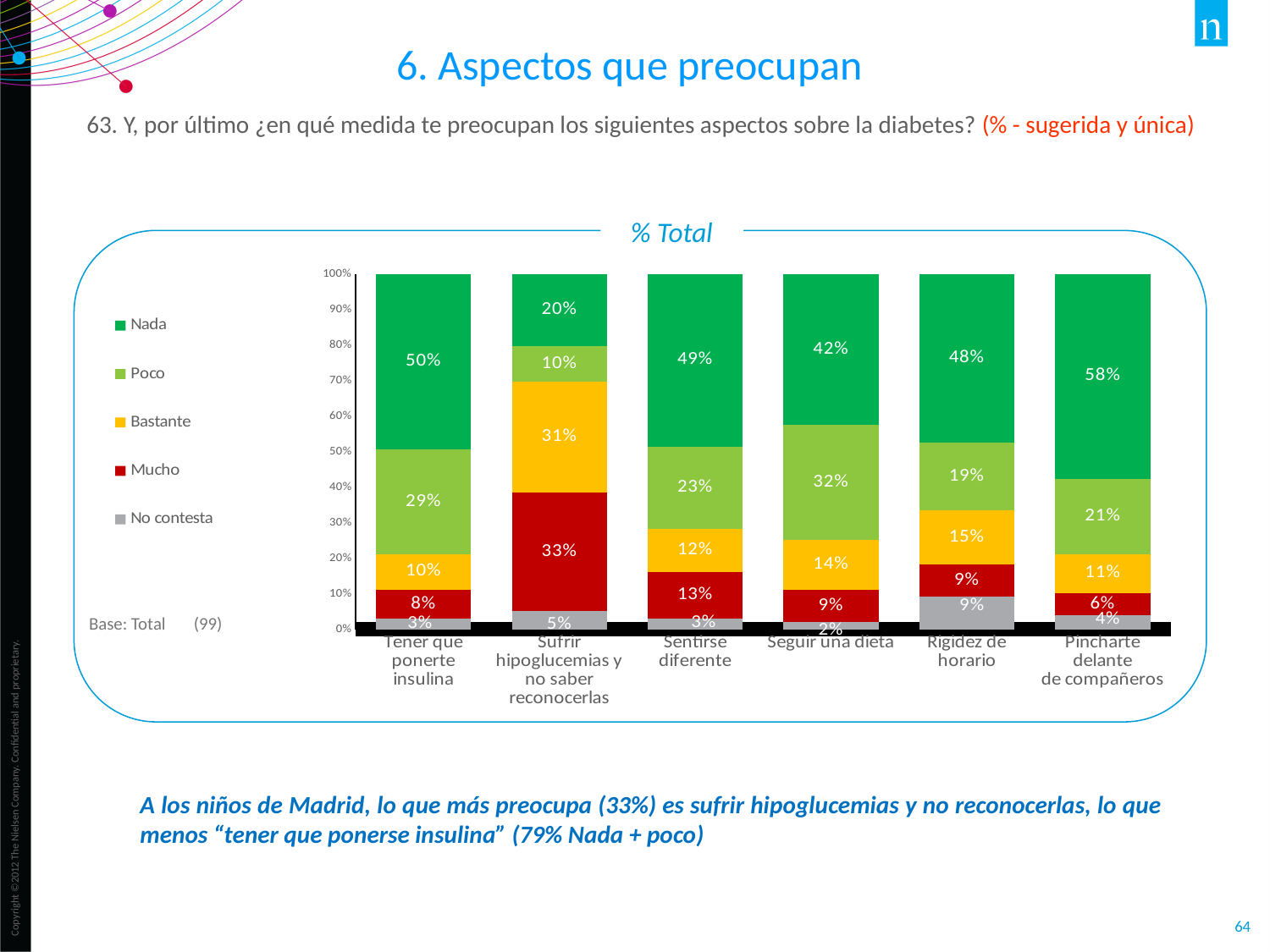

6. Aspectos que preocupan
63. Y, por último ¿en qué medida te preocupan los siguientes aspectos sobre la diabetes? (% - sugerida y única)
% Total

### Chart

| Category | No contesta | Mucho | Bastante | Poco | Nada |
|---|---|---|---|---|---|
| Tener que ponerte
insulina | 0.03 | 0.081 | 0.101 | 0.293 | 0.495 |
| Sufrir hipoglucemias y
no saber reconocerlas | 0.051 | 0.333 | 0.313 | 0.101 | 0.202 |
| Sentirse diferente | 0.03 | 0.131 | 0.121 | 0.232 | 0.485 |
| Seguir una dieta | 0.02 | 0.091 | 0.141 | 0.323 | 0.424 |
| Rigidez de horario | 0.091 | 0.091 | 0.152 | 0.192 | 0.475 |
| Pincharte delante
de compañeros | 0.04 | 0.061 | 0.111 | 0.212 | 0.576 |
Base: Total       (99)
A los niños de Madrid, lo que más preocupa (33%) es sufrir hipoglucemias y no reconocerlas, lo que menos “tener que ponerse insulina” (79% Nada + poco)